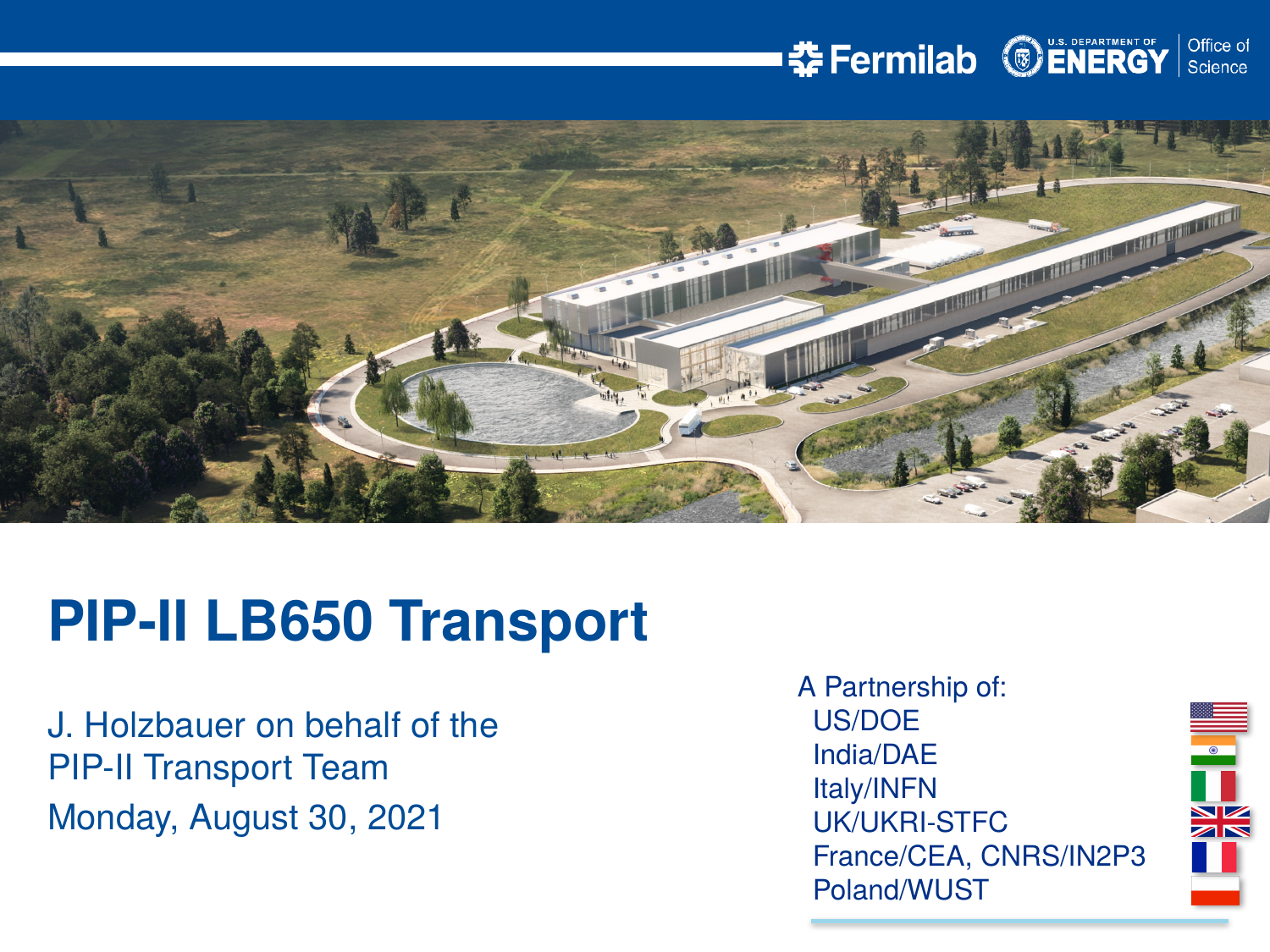

PIP-II LB650 Transport
J. Holzbauer on behalf of the PIP-II Transport Team
Monday, August 30, 2021